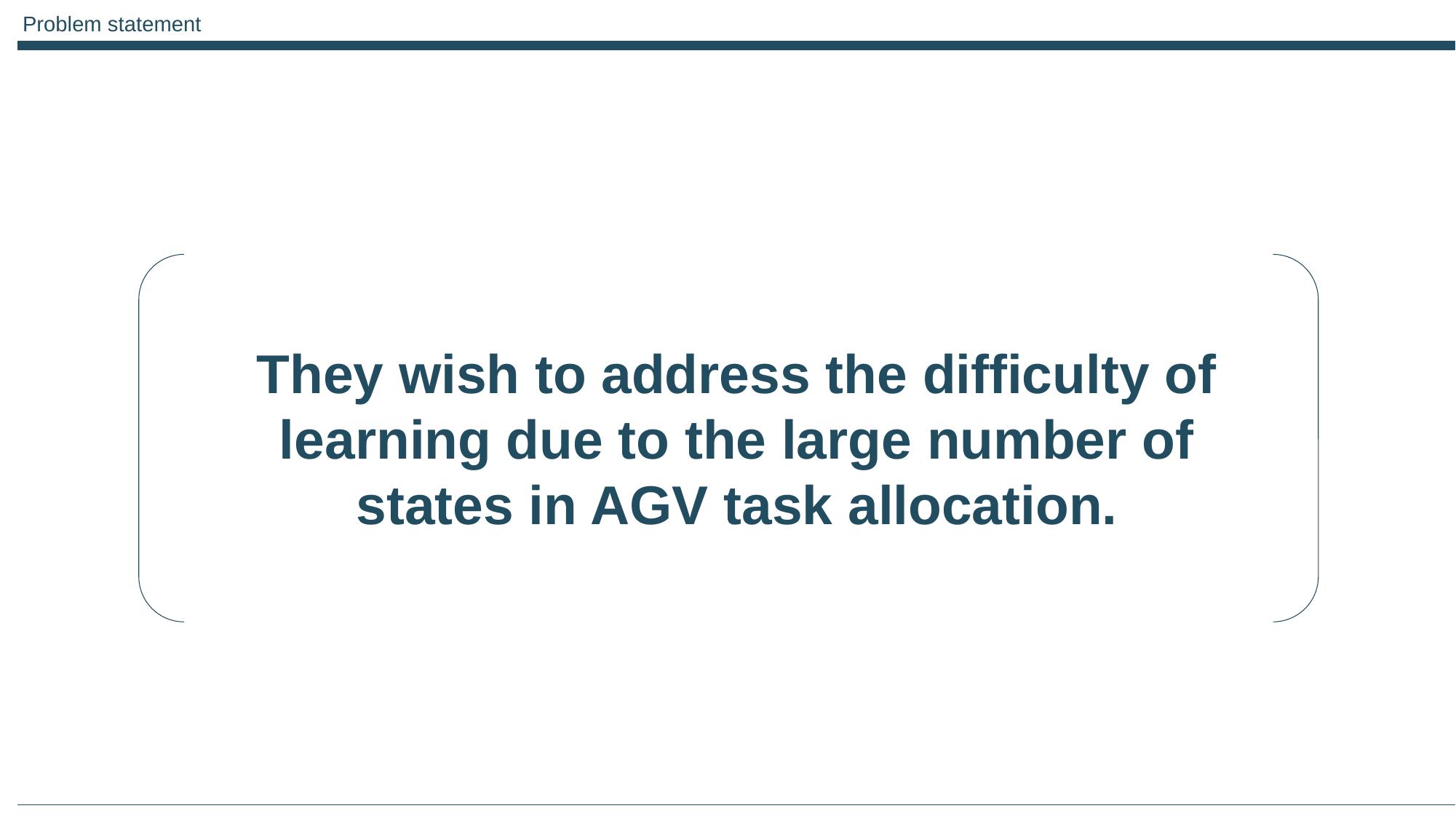

Problem statement

They wish to address the difficulty of learning due to the large number of states in AGV task allocation.

4